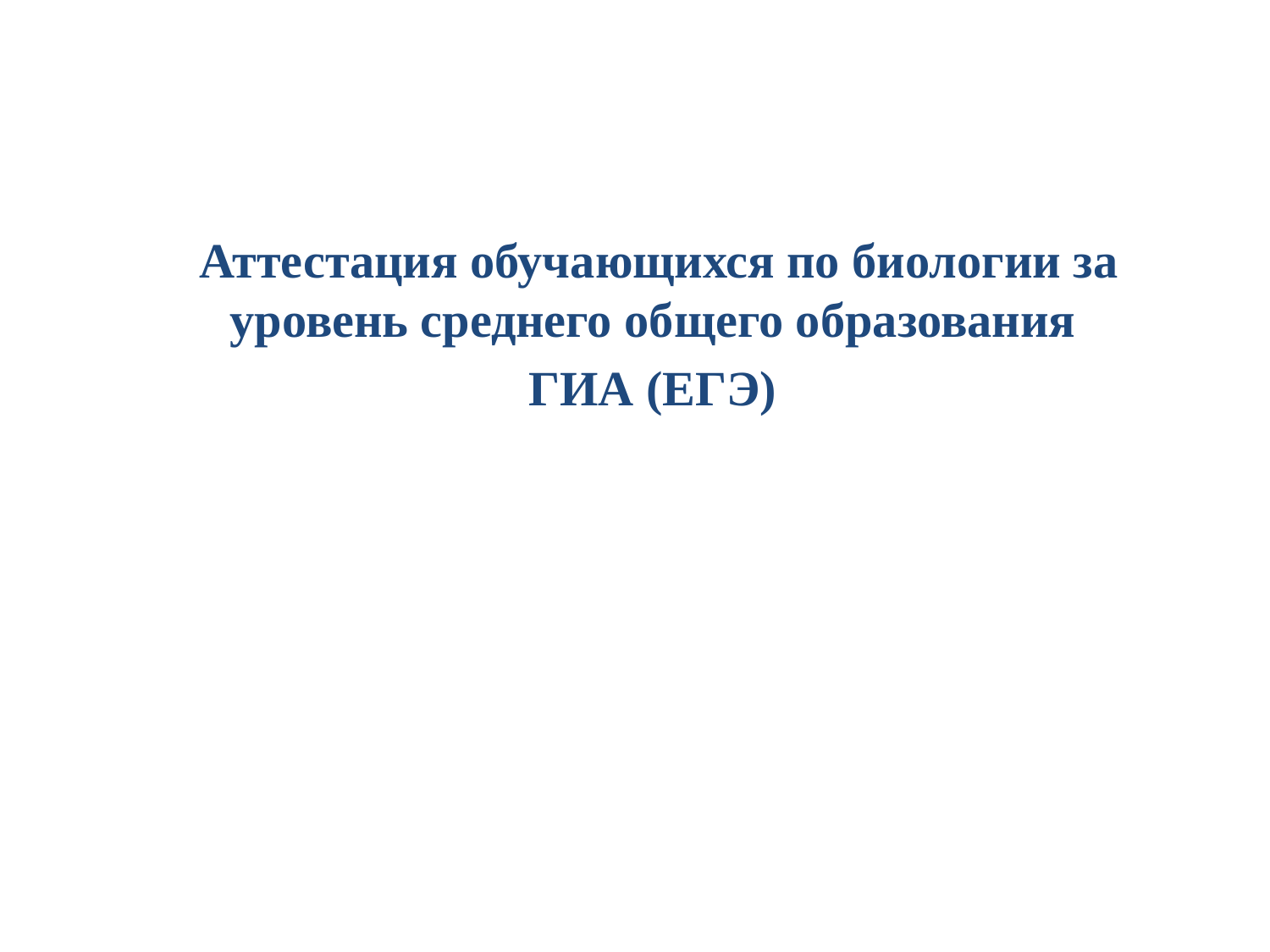

Аттестация обучающихся по биологии за уровень среднего общего образования
ГИА (ЕГЭ)